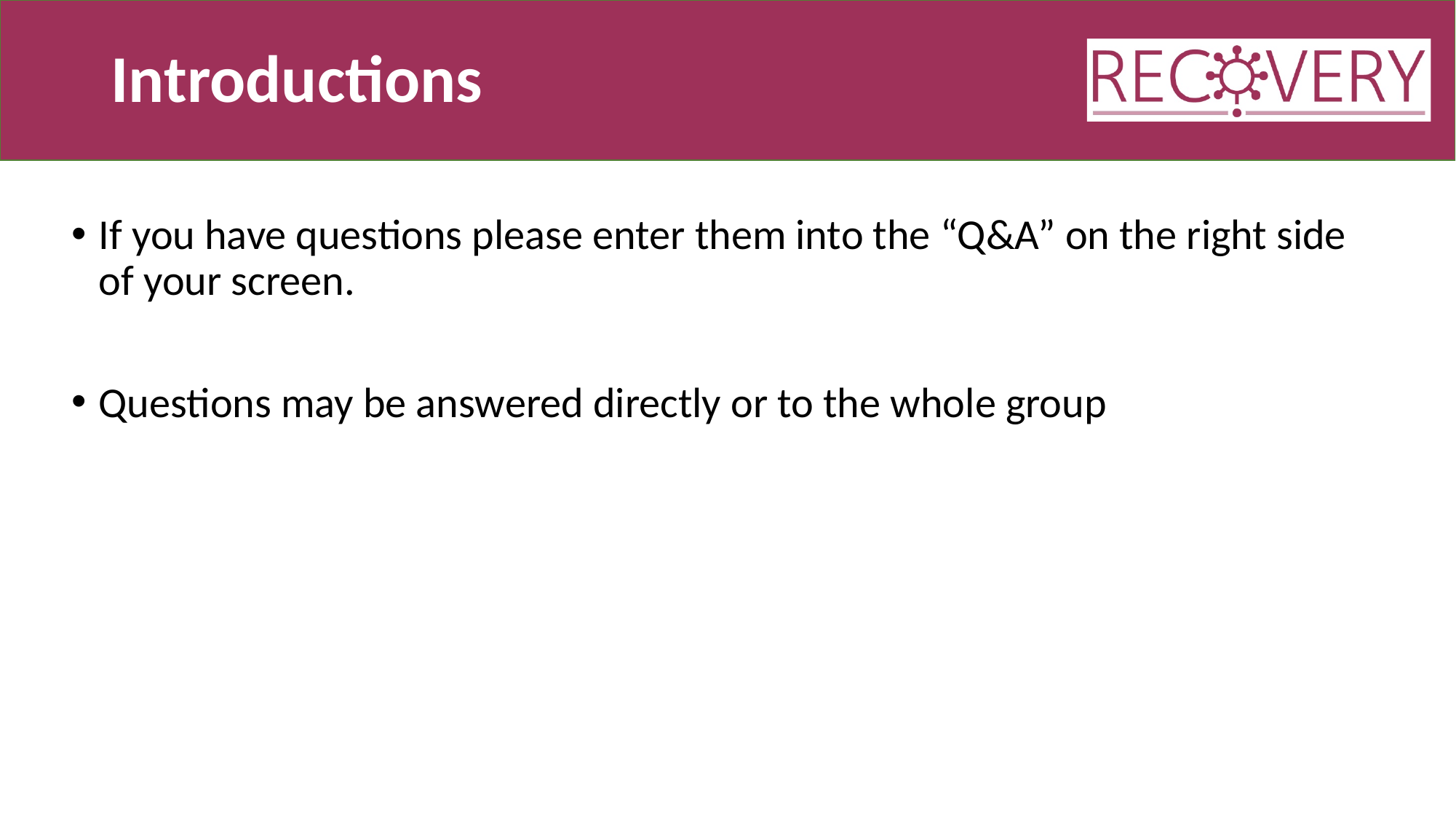

# Introductions
If you have questions please enter them into the “Q&A” on the right side of your screen.

Questions may be answered directly or to the whole group